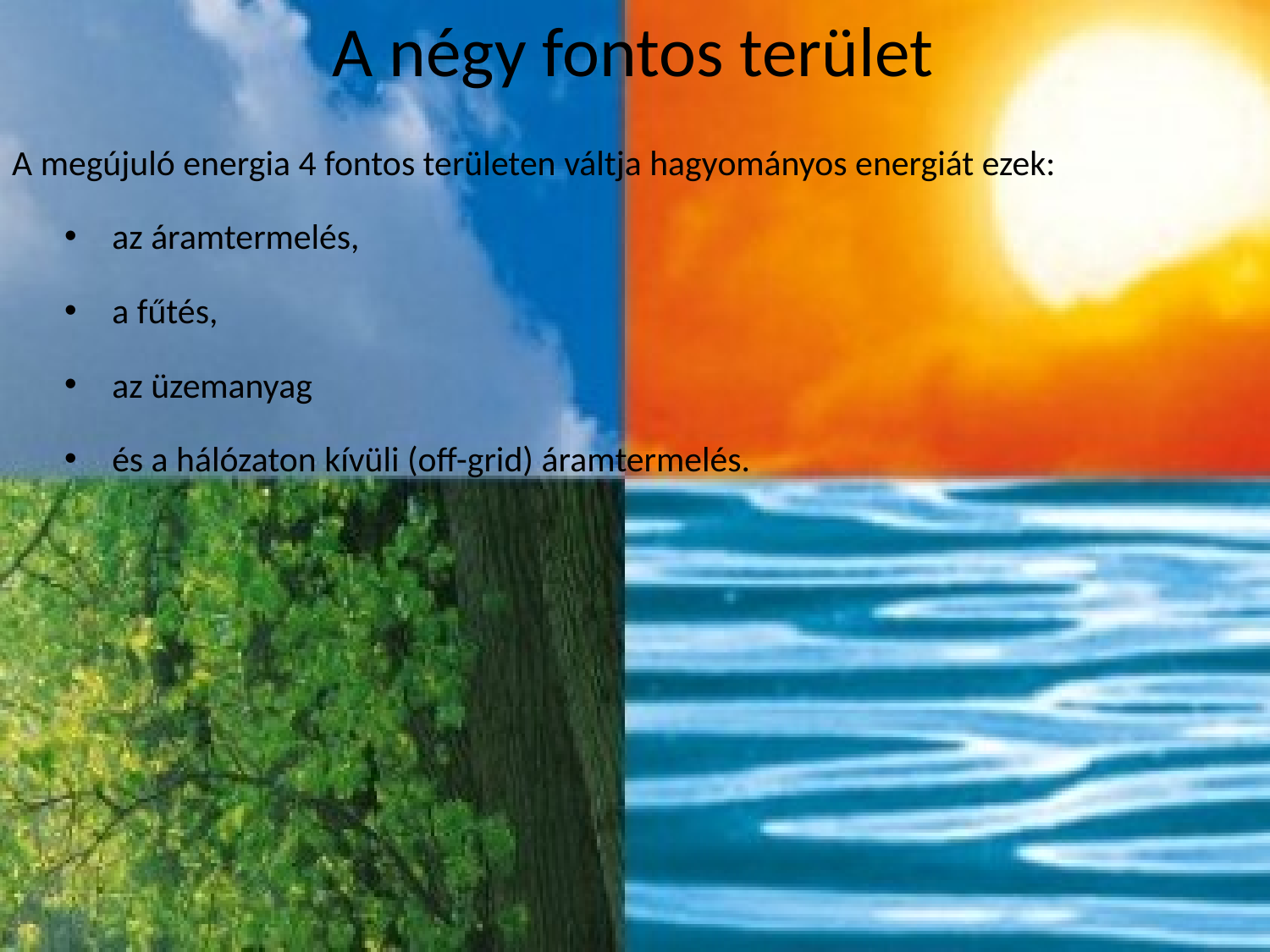

A négy fontos terület

A megújuló energia 4 fontos területen váltja hagyományos energiát ezek:
az áramtermelés,
a fűtés,
az üzemanyag
és a hálózaton kívüli (off-grid) áramtermelés.